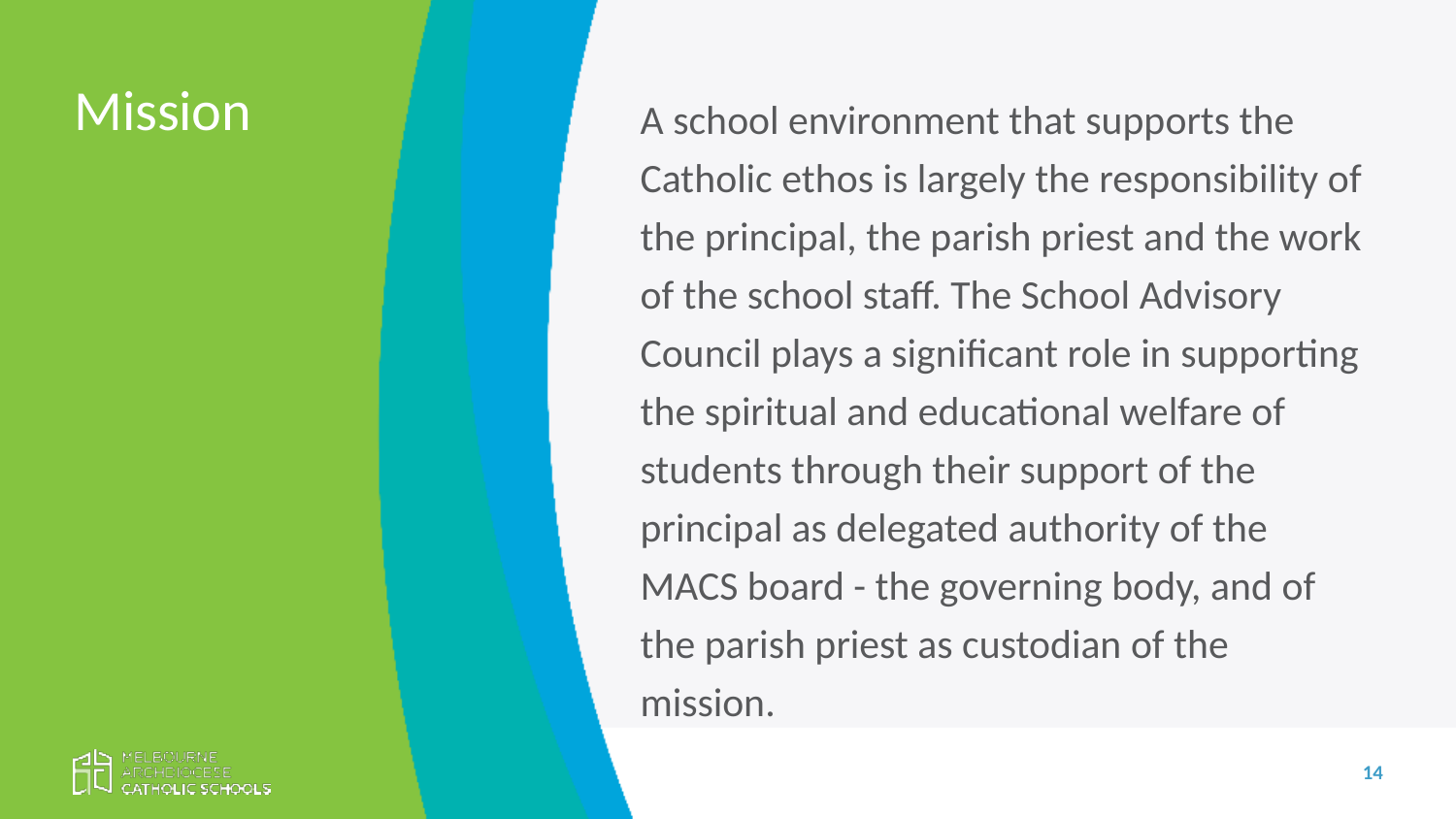

Mission
A school environment that supports the Catholic ethos is largely the responsibility of the principal, the parish priest and the work of the school staff. The School Advisory Council plays a significant role in supporting the spiritual and educational welfare of students through their support of the principal as delegated authority of the MACS board - the governing body, and of the parish priest as custodian of the mission.